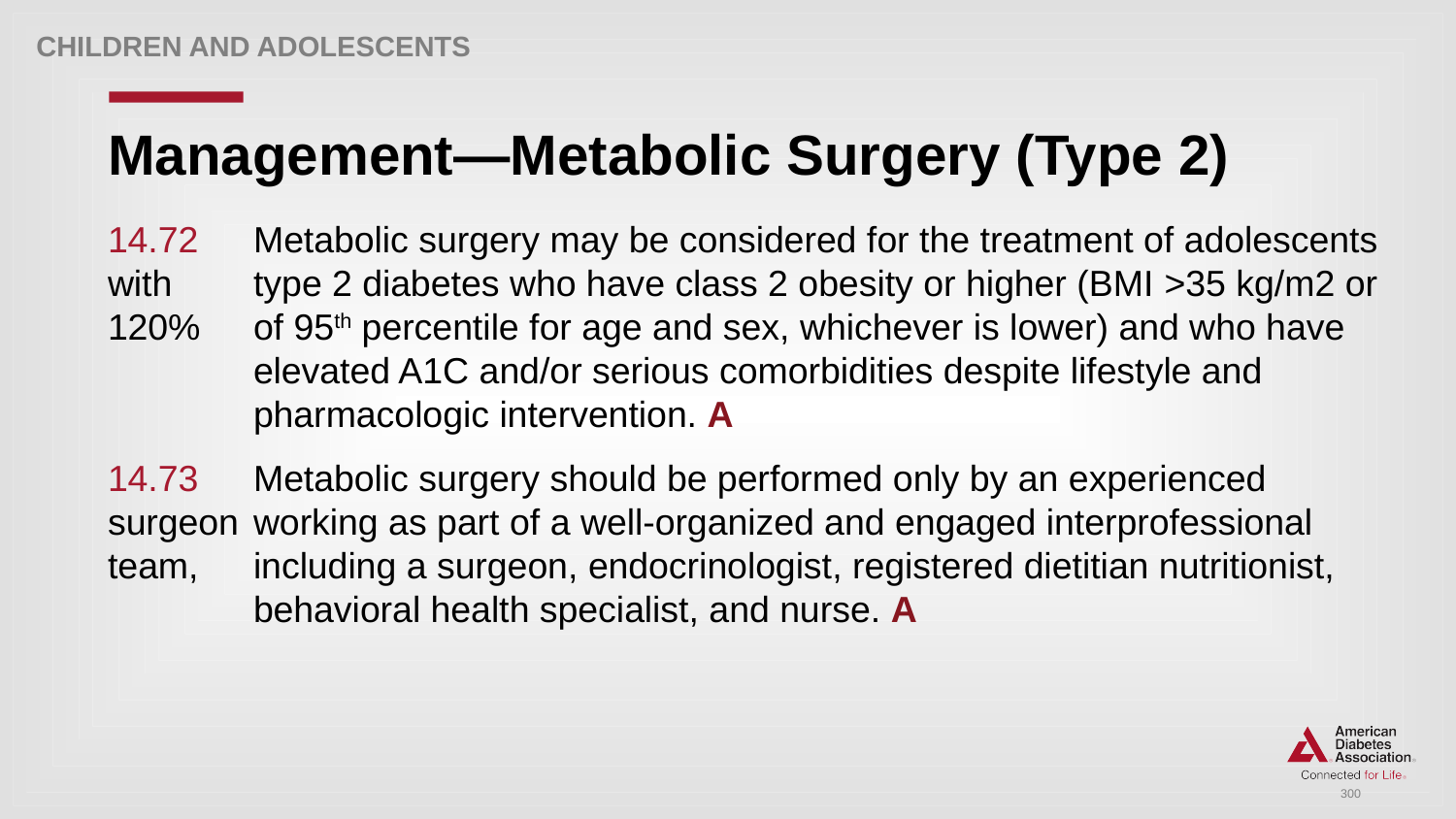

Children and adolescents
# Management—Metabolic Surgery (Type 2)
14.72 	Metabolic surgery may be considered for the treatment of adolescents with 	type 2 diabetes who have class 2 obesity or higher (BMI >35 kg/m2 or 120% 	of 95th percentile for age and sex, whichever is lower) and who have 	elevated A1C and/or serious comorbidities despite lifestyle and 	pharmacologic intervention. A
14.73 	Metabolic surgery should be performed only by an experienced surgeon 	working as part of a well-organized and engaged interprofessional team, 	including a surgeon, endocrinologist, registered dietitian nutritionist, 	behavioral health specialist, and nurse. A